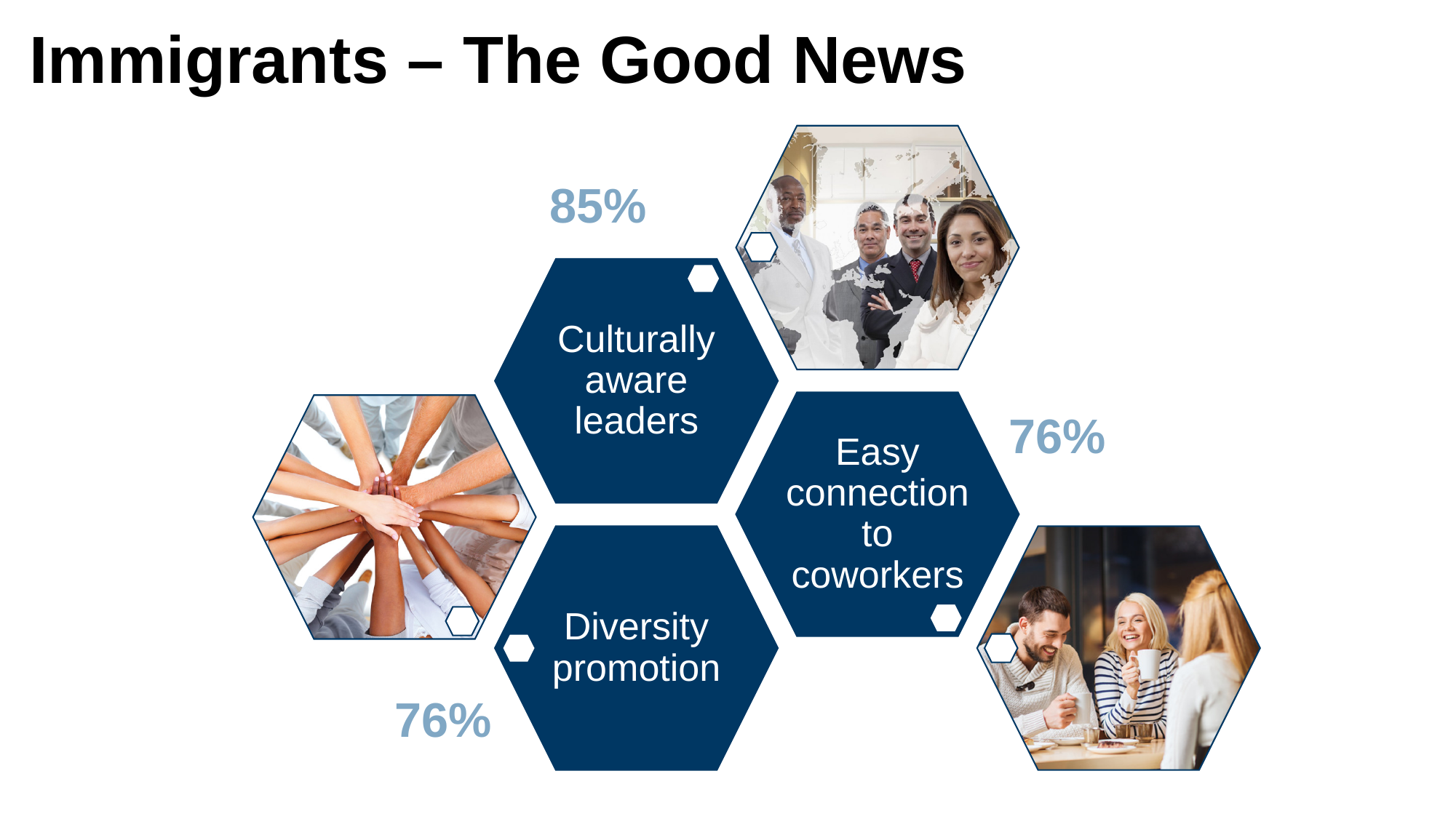

# Immigrants – The Good News
Diversity promotion
Easy connection to coworkers
Culturally aware leaders
85%
76%
76%